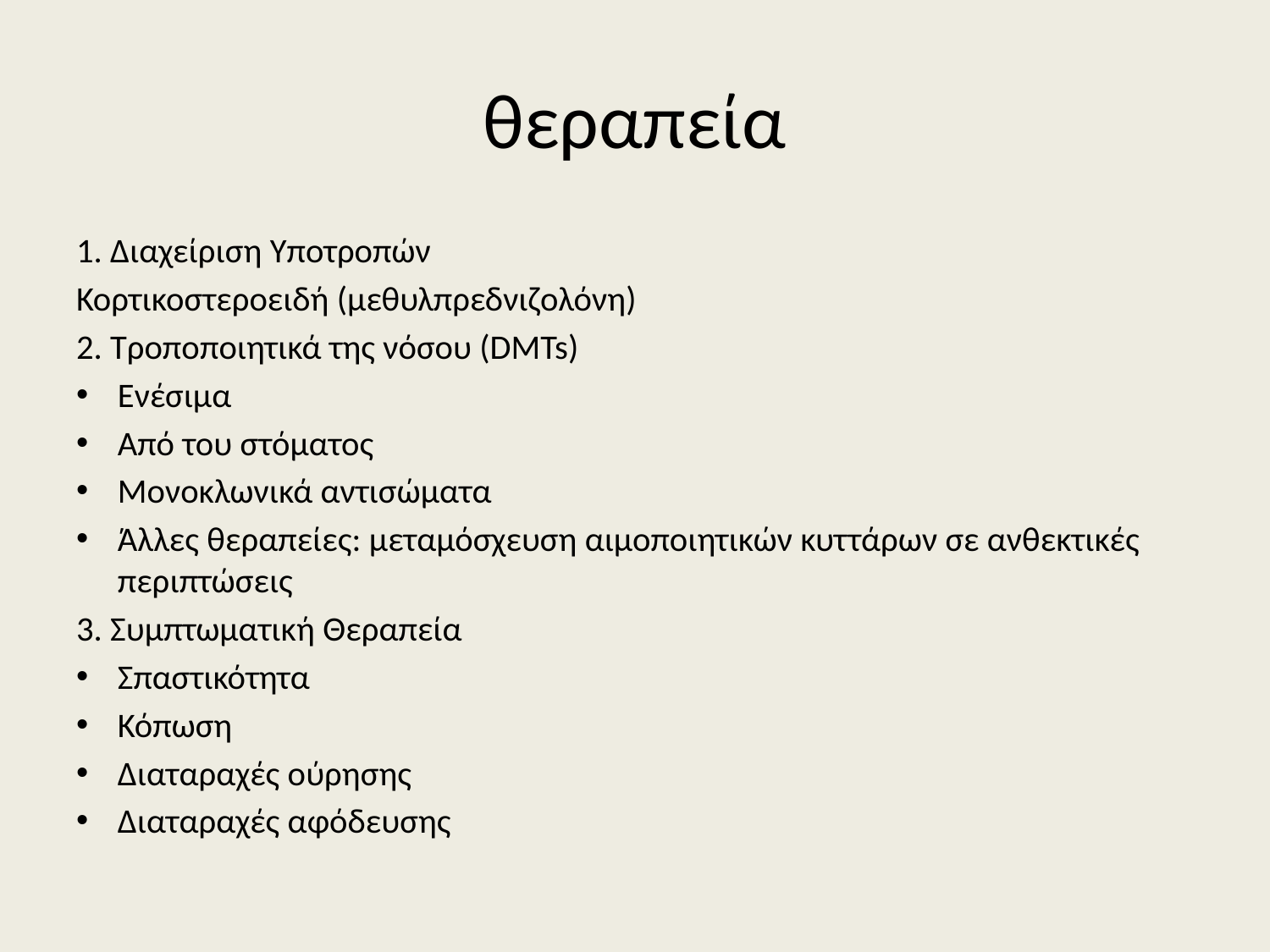

# θεραπεία
1. Διαχείριση Υποτροπών
Κορτικοστεροειδή (μεθυλπρεδνιζολόνη)
2. Τροποποιητικά της νόσου (DMTs)
Ενέσιμα
Από του στόματος
Μονοκλωνικά αντισώματα
Άλλες θεραπείες: μεταμόσχευση αιμοποιητικών κυττάρων σε ανθεκτικές περιπτώσεις
3. Συμπτωματική Θεραπεία
Σπαστικότητα
Κόπωση
Διαταραχές ούρησης
Διαταραχές αφόδευσης